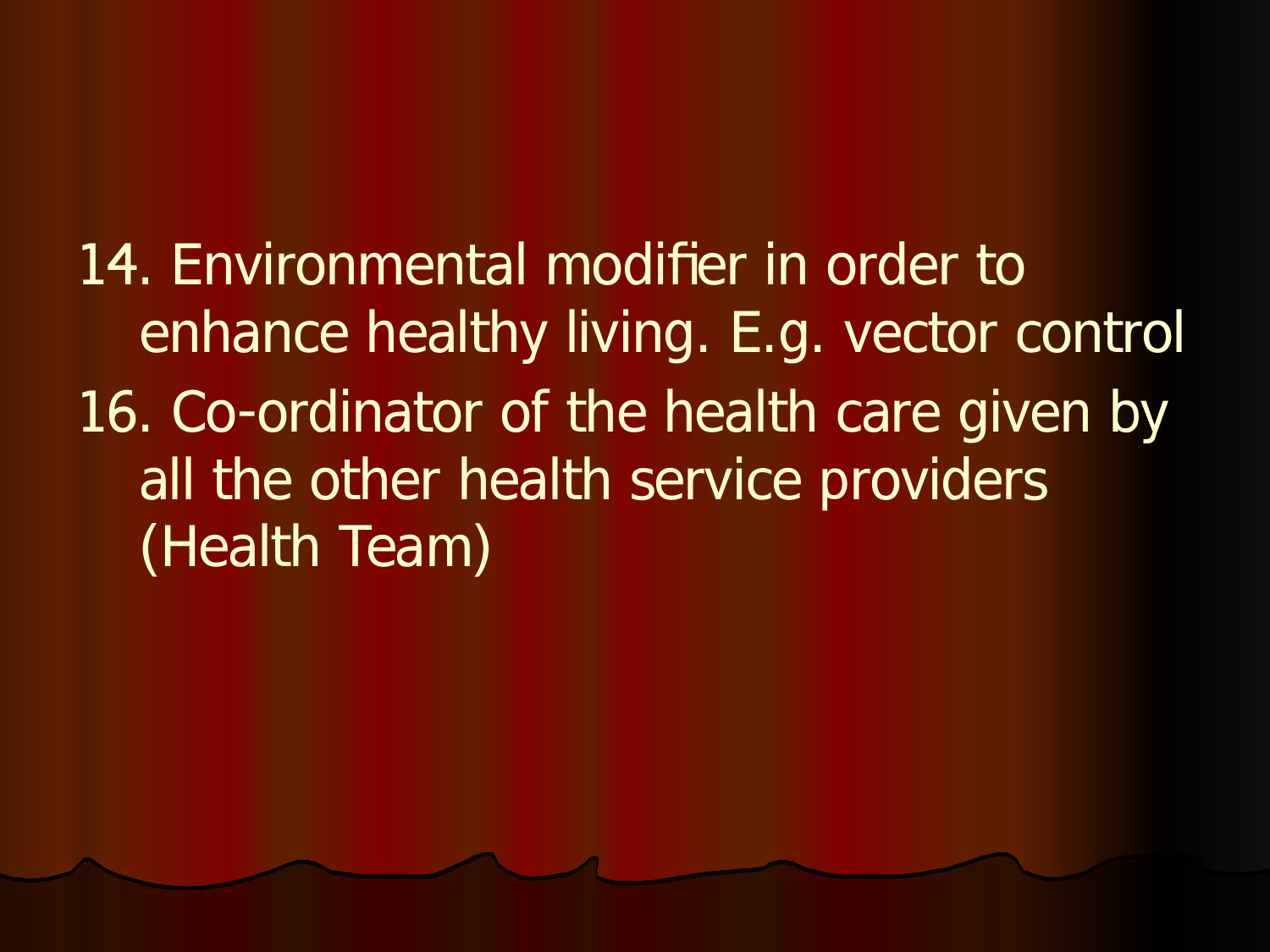

#
14. Environmental modifier in order to enhance healthy living. E.g. vector control
16. Co-ordinator of the health care given by all the other health service providers (Health Team)